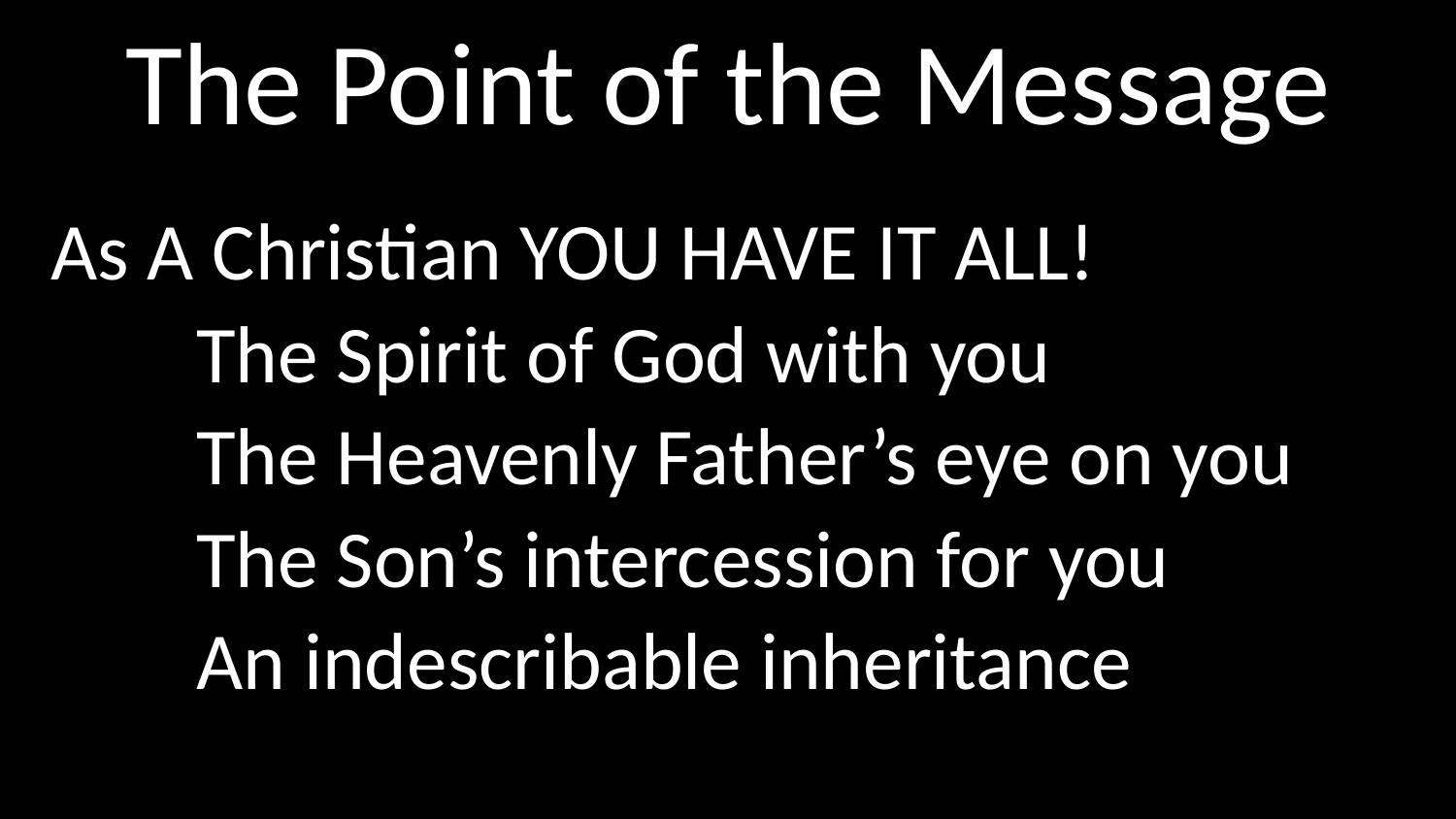

# The Point of the Message
As A Christian YOU HAVE IT ALL!
	The Spirit of God with you
	The Heavenly Father’s eye on you
	The Son’s intercession for you
	An indescribable inheritance